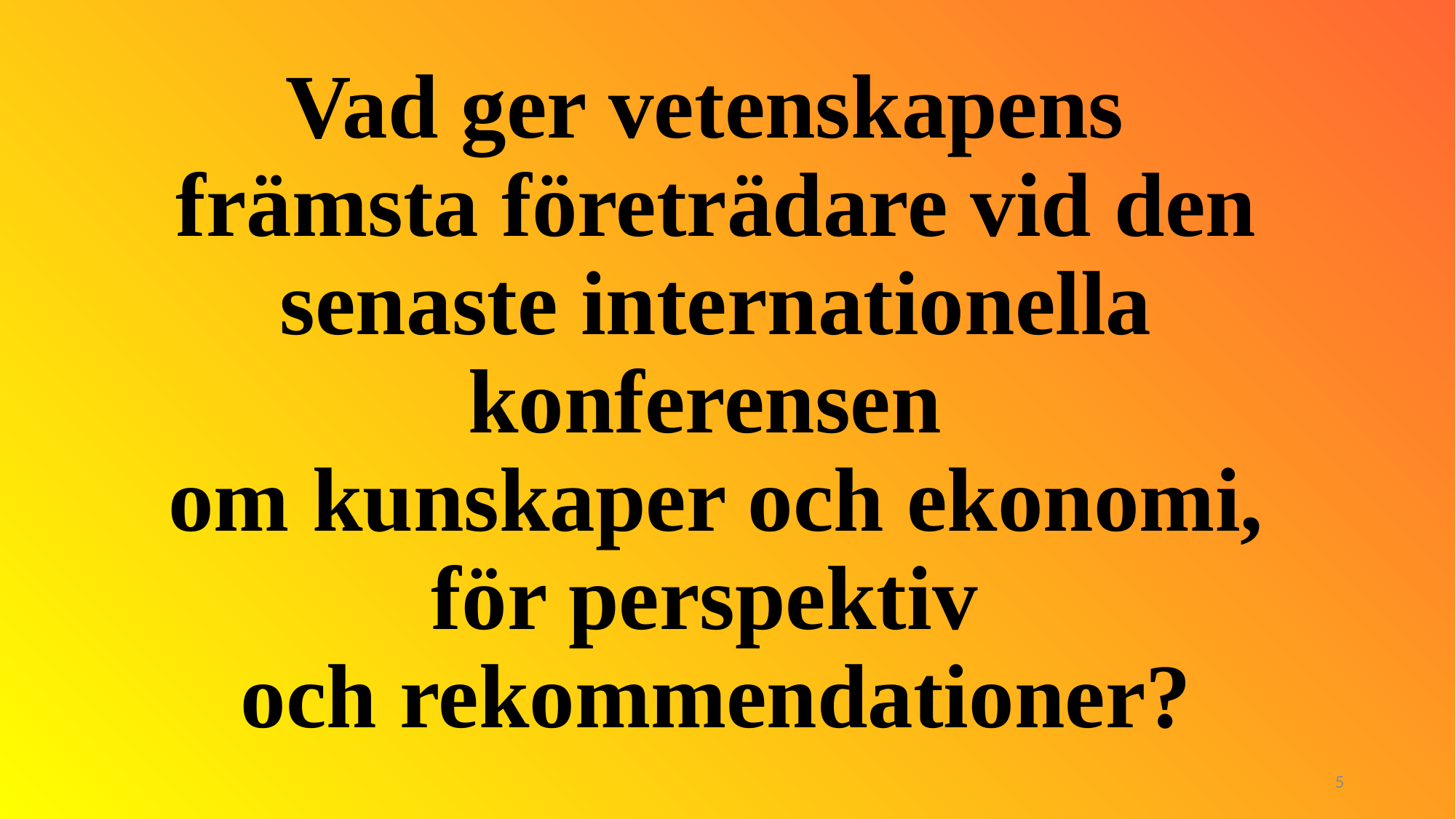

# Vad ger vetenskapens främsta företrädare vid den senaste internationella konferensen om kunskaper och ekonomi, för perspektiv och rekommendationer?
5